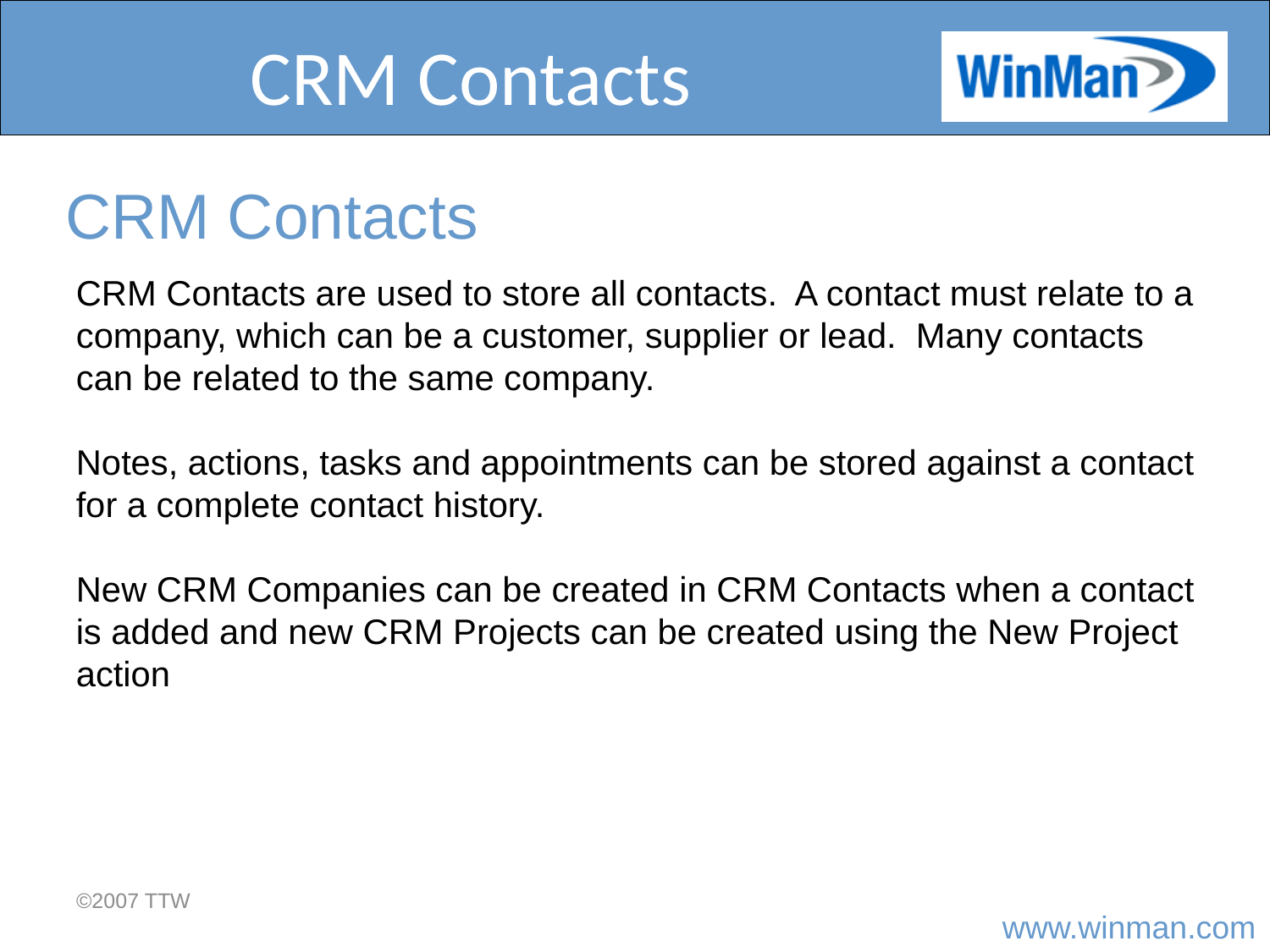

# CRM Contacts

CRM Contacts
CRM Contacts are used to store all contacts.  A contact must relate to a company, which can be a customer, supplier or lead.  Many contacts can be related to the same company.

Notes, actions, tasks and appointments can be stored against a contact for a complete contact history.

New CRM Companies can be created in CRM Contacts when a contact is added and new CRM Projects can be created using the New Project action
©2007 TTW